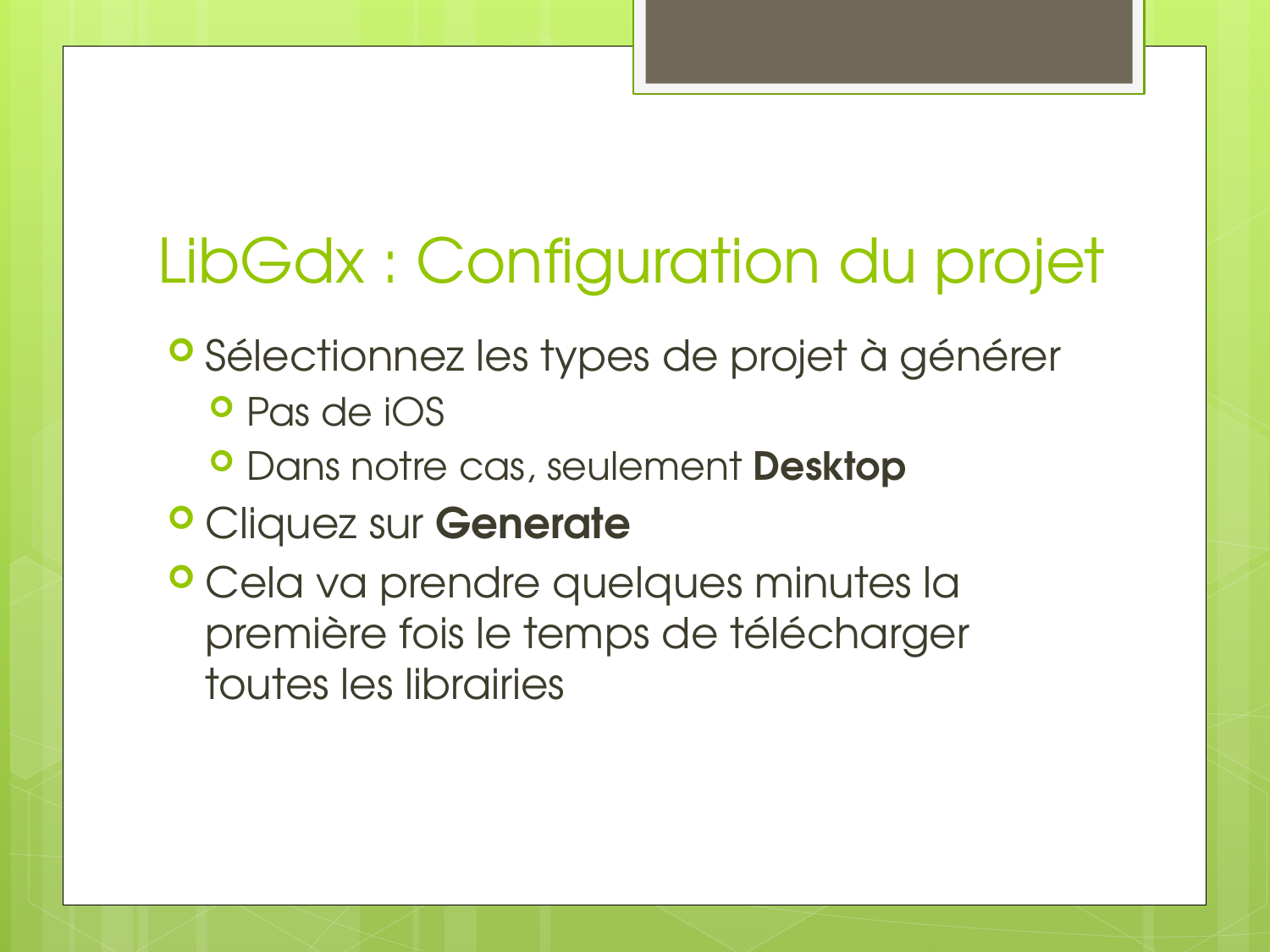

# LibGdx : Configuration du projet
Sélectionnez les types de projet à générer
Pas de iOS
Dans notre cas, seulement Desktop
Cliquez sur Generate
Cela va prendre quelques minutes la première fois le temps de télécharger toutes les librairies